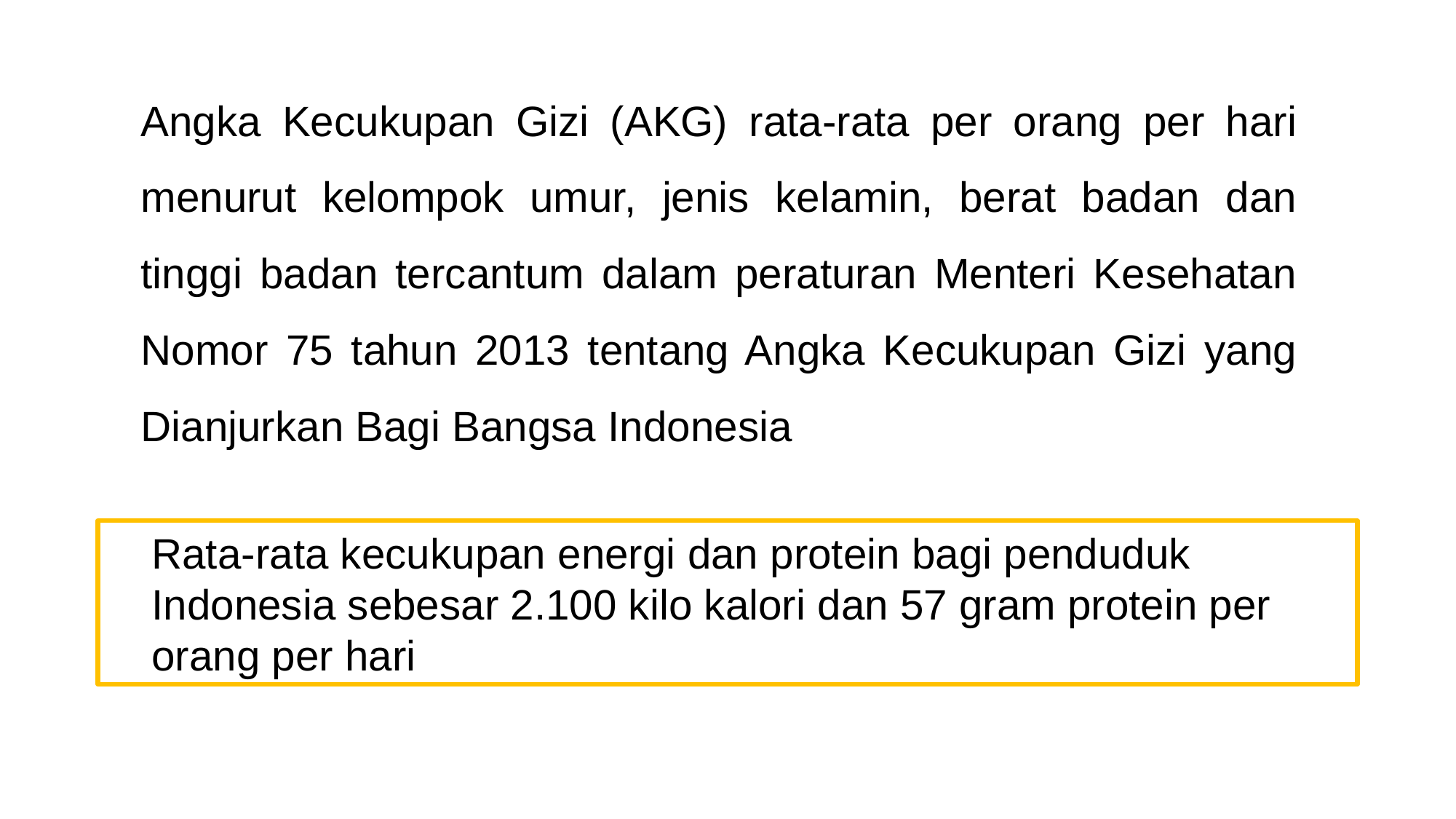

Angka Kecukupan Gizi (AKG) rata-rata per orang per hari menurut kelompok umur, jenis kelamin, berat badan dan tinggi badan tercantum dalam peraturan Menteri Kesehatan Nomor 75 tahun 2013 tentang Angka Kecukupan Gizi yang Dianjurkan Bagi Bangsa Indonesia
Rata-rata kecukupan energi dan protein bagi penduduk Indonesia sebesar 2.100 kilo kalori dan 57 gram protein per orang per hari